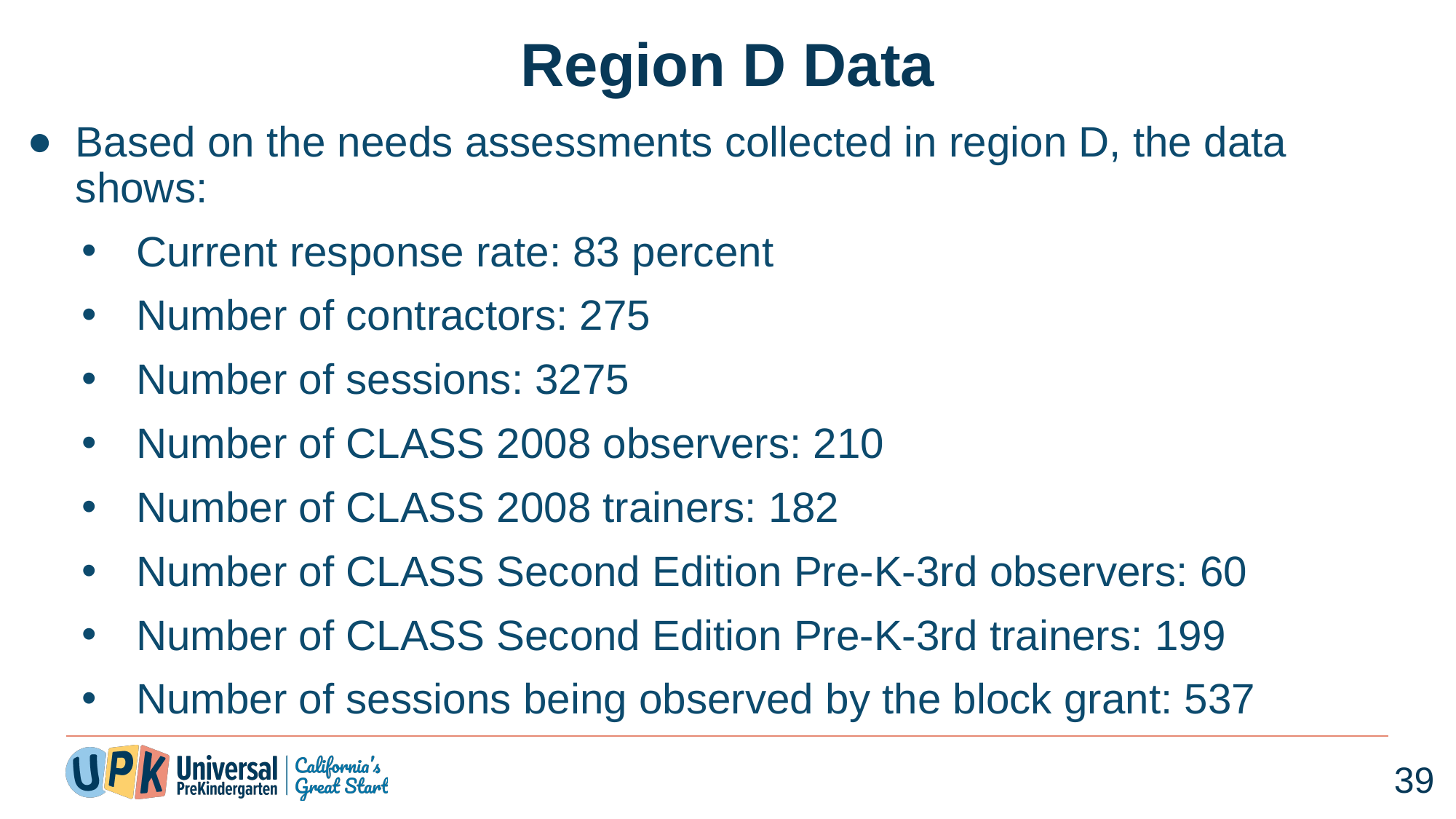

# Region D Data
Based on the needs assessments collected in region D, the data shows:
Current response rate: 83 percent
Number of contractors: 275
Number of sessions: 3275
Number of CLASS 2008 observers: 210
Number of CLASS 2008 trainers: 182
Number of CLASS Second Edition Pre-K-3rd observers: 60
Number of CLASS Second Edition Pre-K-3rd trainers: 199
Number of sessions being observed by the block grant: 537
39